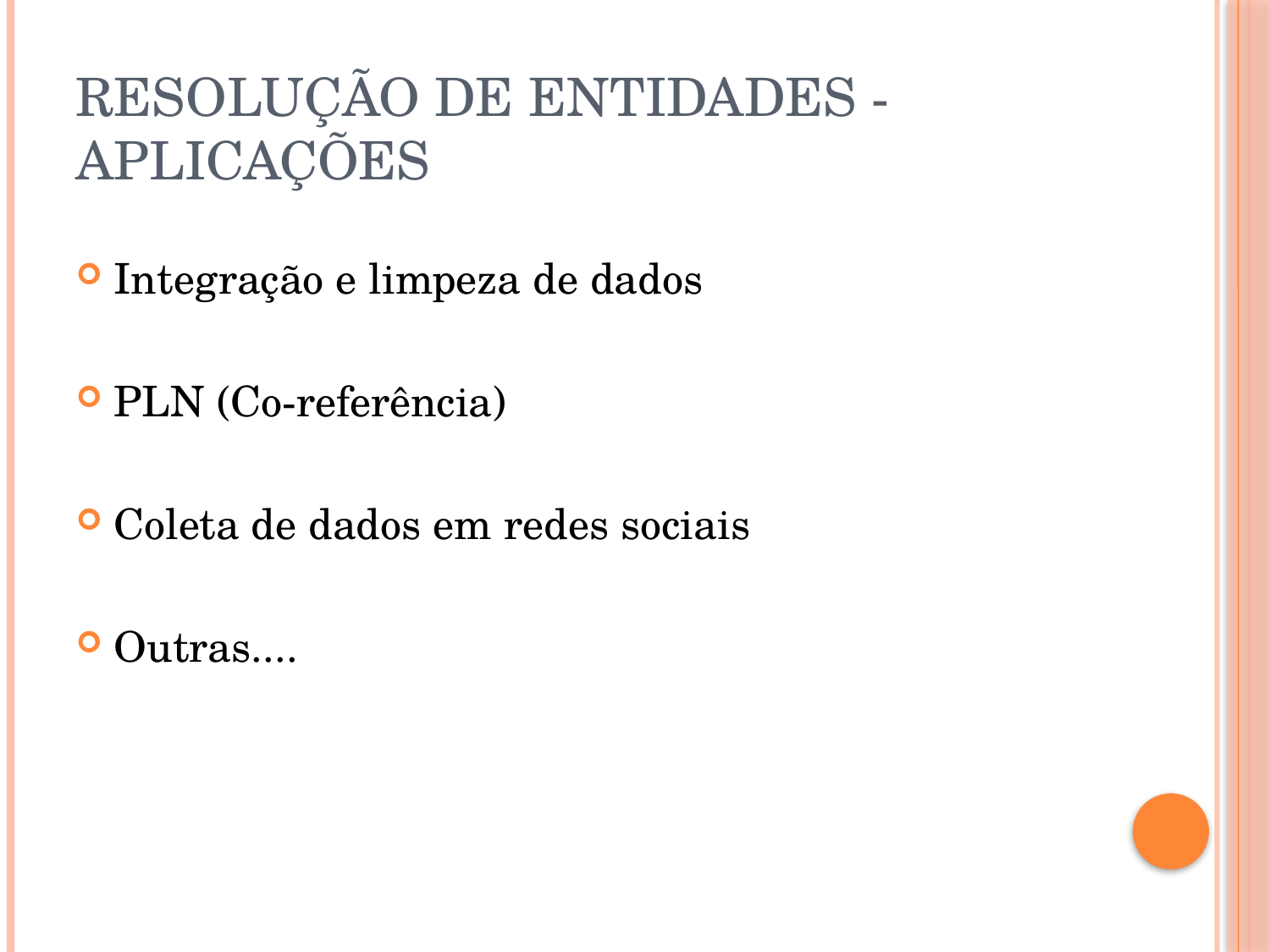

# Resolução de entidades - Aplicações
Integração e limpeza de dados

PLN (Co-referência)

Coleta de dados em redes sociais

Outras....